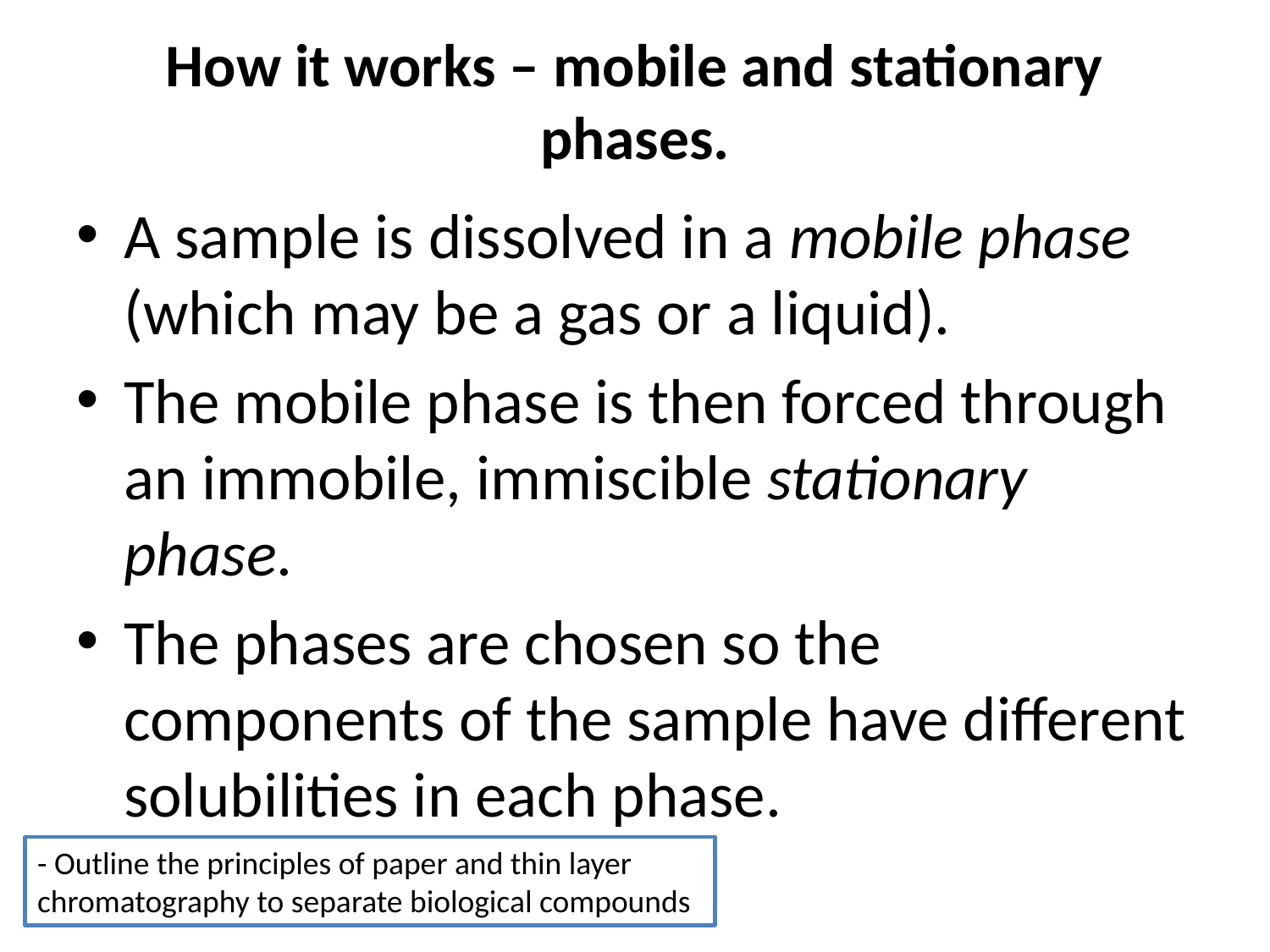

# How it works – mobile and stationary phases.
A sample is dissolved in a mobile phase (which may be a gas or a liquid).
The mobile phase is then forced through an immobile, immiscible stationary phase.
The phases are chosen so the components of the sample have different solubilities in each phase.

- Outline the principles of paper and thin layer chromatography to separate biological compounds